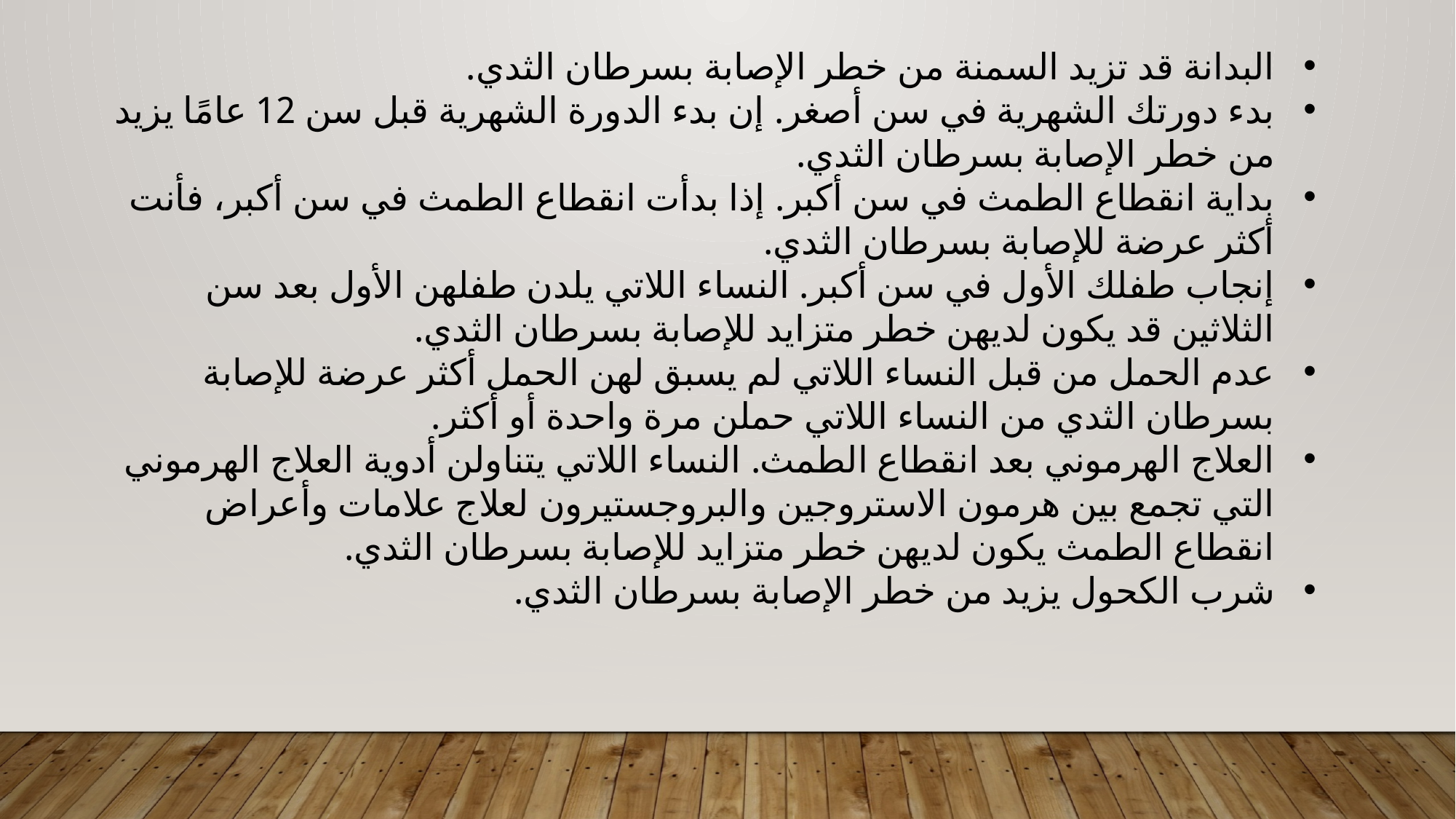

البدانة قد تزيد السمنة من خطر الإصابة بسرطان الثدي.
بدء دورتك الشهرية في سن أصغر. إن بدء الدورة الشهرية قبل سن 12 عامًا يزيد من خطر الإصابة بسرطان الثدي.
بداية انقطاع الطمث في سن أكبر. إذا بدأت انقطاع الطمث في سن أكبر، فأنت أكثر عرضة للإصابة بسرطان الثدي.
إنجاب طفلك الأول في سن أكبر. النساء اللاتي يلدن طفلهن الأول بعد سن الثلاثين قد يكون لديهن خطر متزايد للإصابة بسرطان الثدي.
عدم الحمل من قبل النساء اللاتي لم يسبق لهن الحمل أكثر عرضة للإصابة بسرطان الثدي من النساء اللاتي حملن مرة واحدة أو أكثر.
العلاج الهرموني بعد انقطاع الطمث. النساء اللاتي يتناولن أدوية العلاج الهرموني التي تجمع بين هرمون الاستروجين والبروجستيرون لعلاج علامات وأعراض انقطاع الطمث يكون لديهن خطر متزايد للإصابة بسرطان الثدي.
شرب الكحول يزيد من خطر الإصابة بسرطان الثدي.